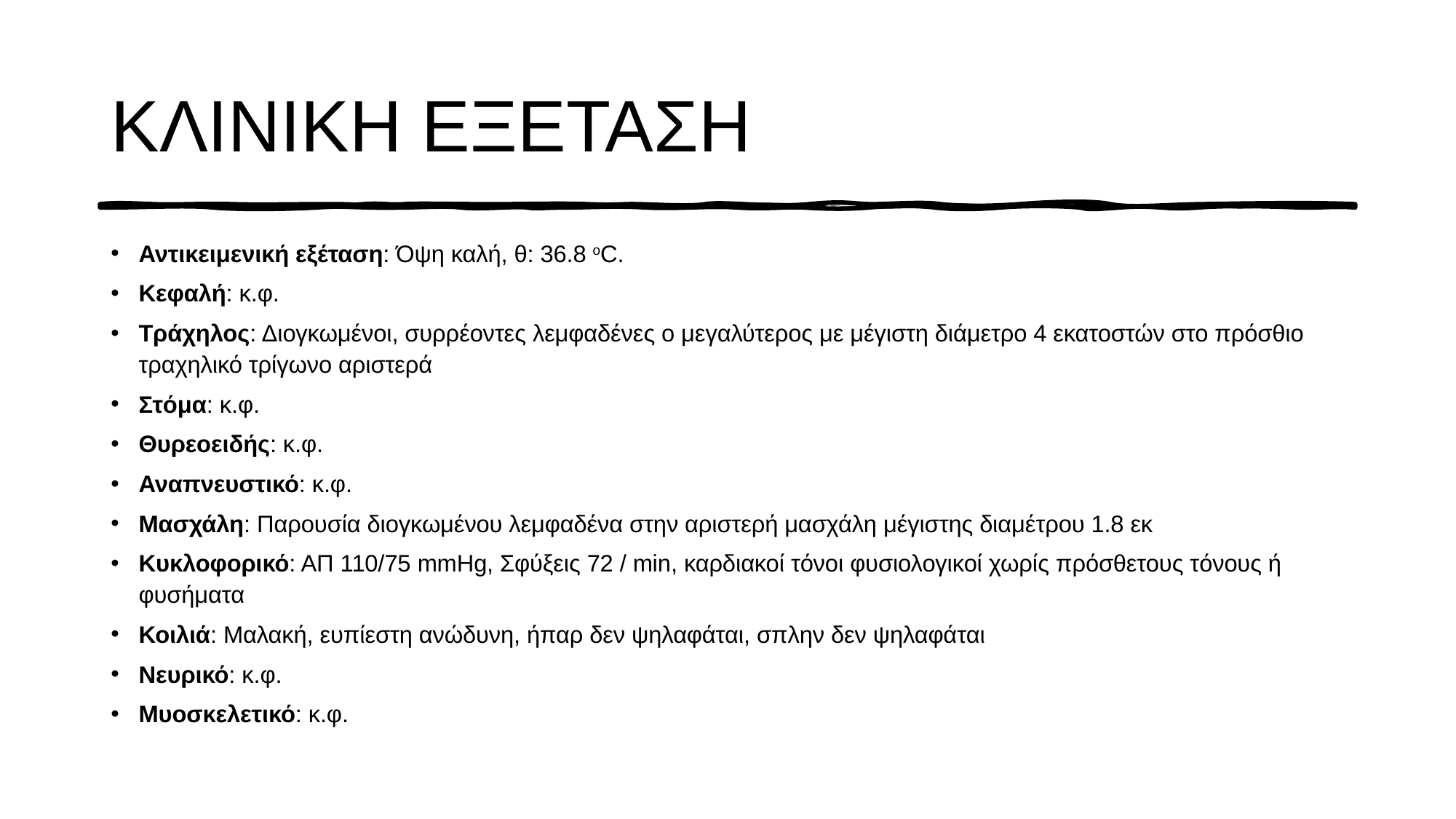

# ΚΛΙΝΙΚΗ ΕΞΕΤΑΣΗ
Αντικειμενική εξέταση: Όψη καλή, θ: 36.8 oC.
Κεφαλή: κ.φ.
Τράχηλος: Διογκωμένοι, συρρέοντες λεμφαδένες ο μεγαλύτερος με μέγιστη διάμετρο 4 εκατοστών στο πρόσθιο τραχηλικό τρίγωνο αριστερά
Στόμα: κ.φ.
Θυρεοειδής: κ.φ.
Αναπνευστικό: κ.φ.
Μασχάλη: Παρουσία διογκωμένου λεμφαδένα στην αριστερή μασχάλη μέγιστης διαμέτρου 1.8 εκ
Κυκλοφορικό: ΑΠ 110/75 mmHg, Σφύξεις 72 / min, καρδιακοί τόνοι φυσιολογικοί χωρίς πρόσθετους τόνους ή φυσήματα
Κοιλιά: Μαλακή, ευπίεστη ανώδυνη, ήπαρ δεν ψηλαφάται, σπλην δεν ψηλαφάται
Νευρικό: κ.φ.
Μυοσκελετικό: κ.φ.